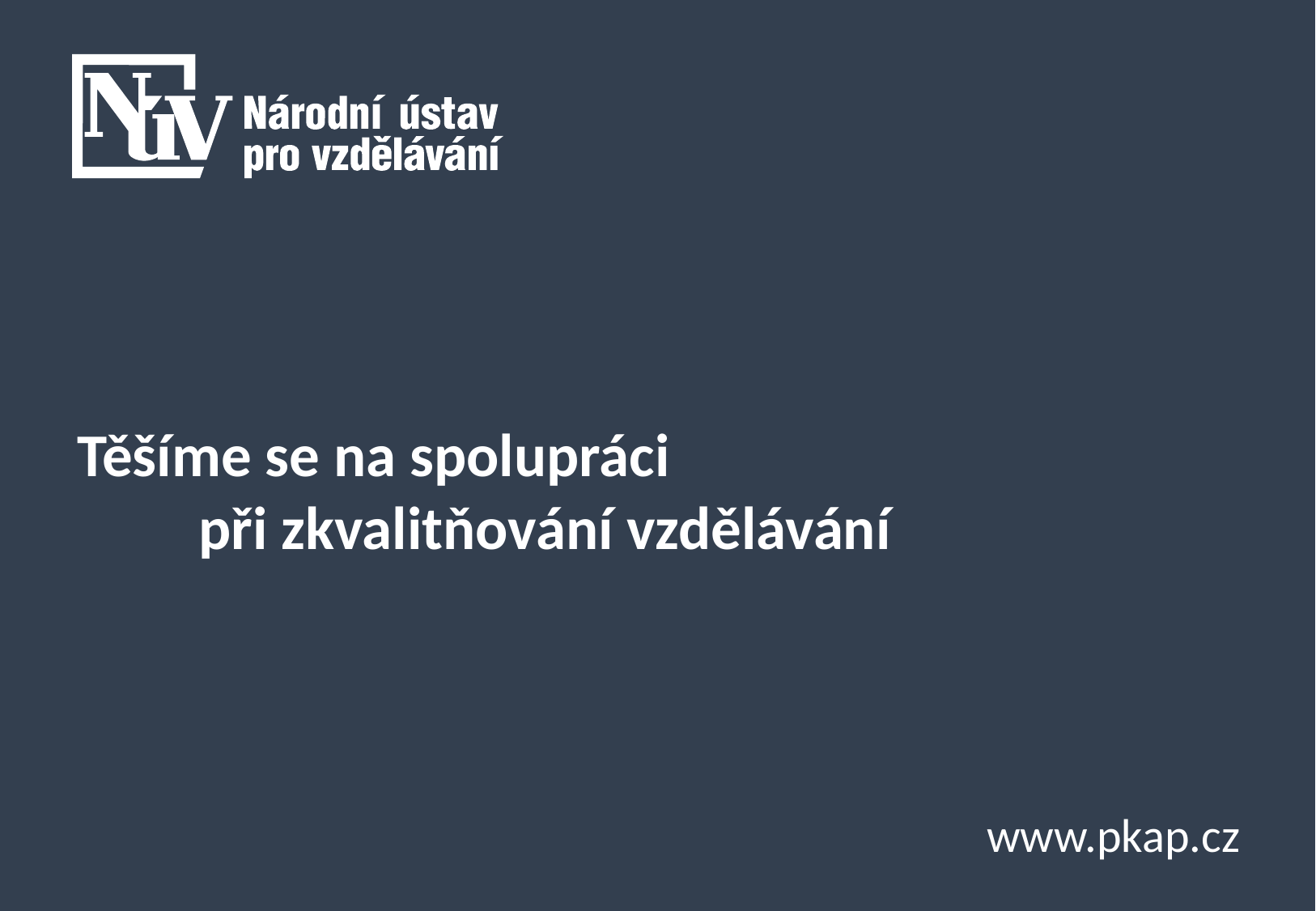

Těšíme se na spolupráci
	při zkvalitňování vzdělávání

www.pkap.cz